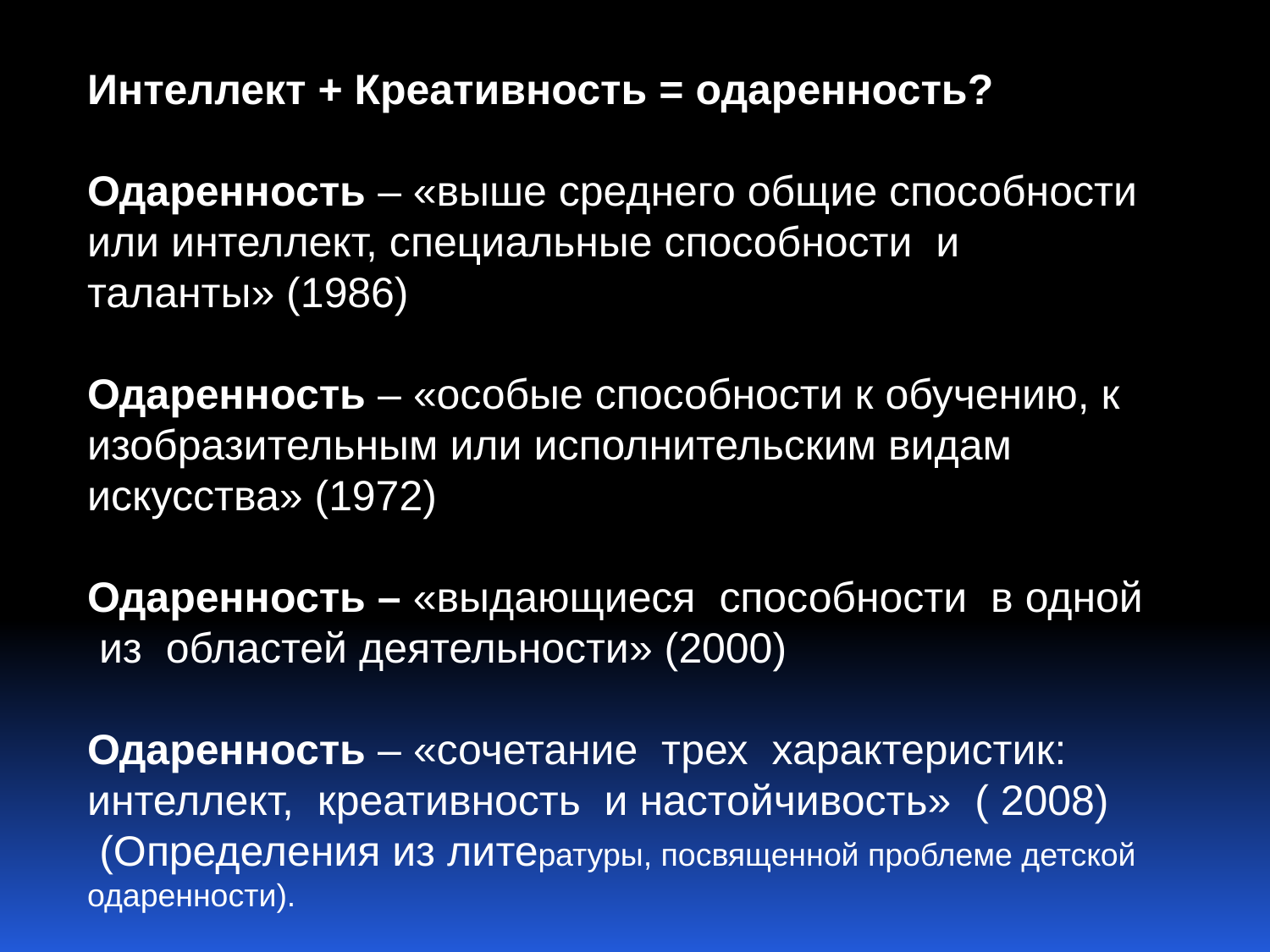

Интеллект + Креативность = одаренность?

Одаренность – «выше среднего общие способности или интеллект, специальные способности  и таланты» (1986)

Одаренность – «особые способности к обучению, к изобразительным или исполнительским видам искусства» (1972)

Одаренность – «выдающиеся  способности  в одной  из  областей деятельности» (2000)

Одаренность – «сочетание  трех  характеристик:  интеллект,  креативность  и настойчивость»  ( 2008)
 (Определения из литературы, посвященной проблеме детской одаренности).